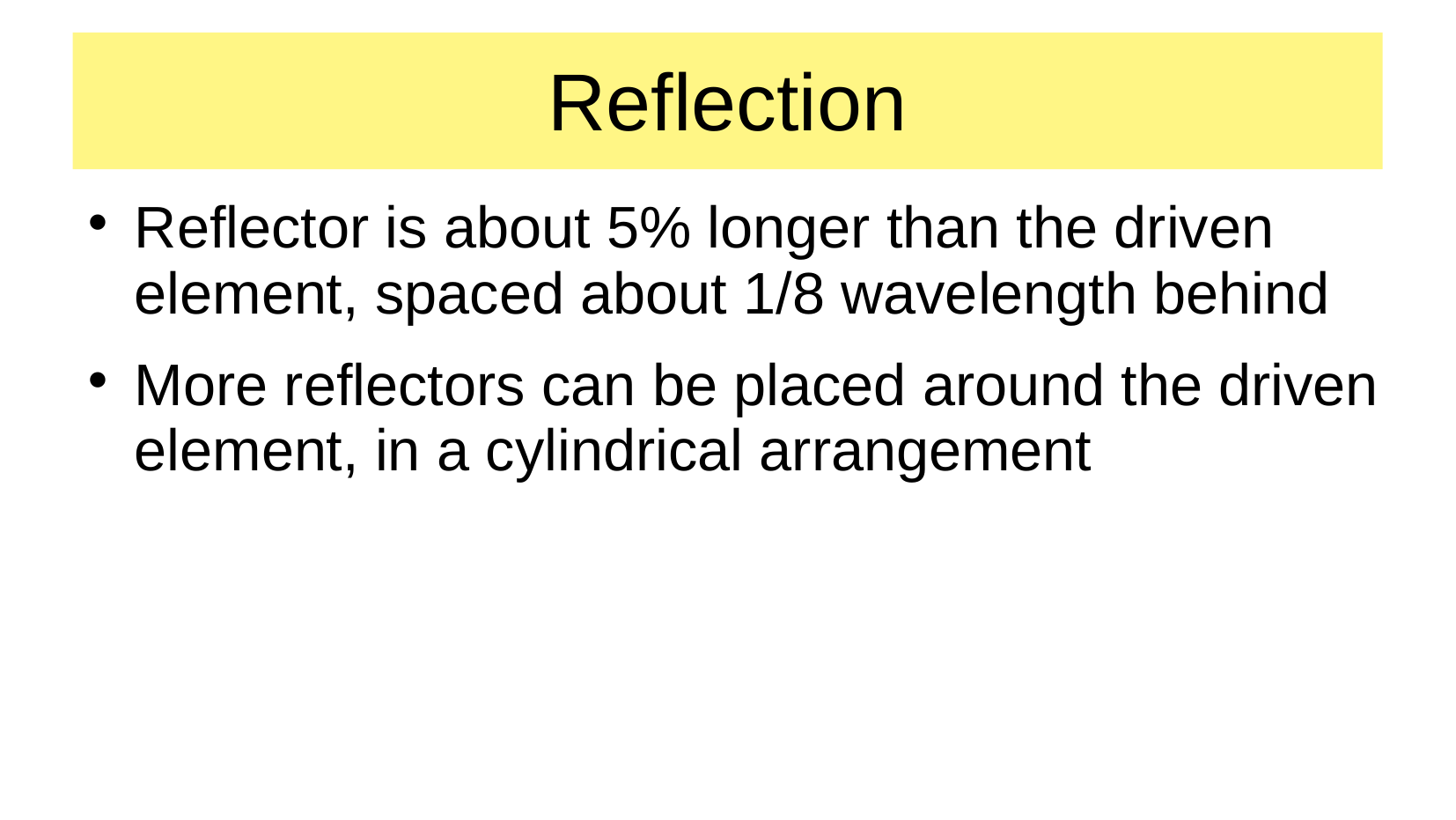

# Reflection
Reflector is about 5% longer than the driven element, spaced about 1/8 wavelength behind
More reflectors can be placed around the driven element, in a cylindrical arrangement